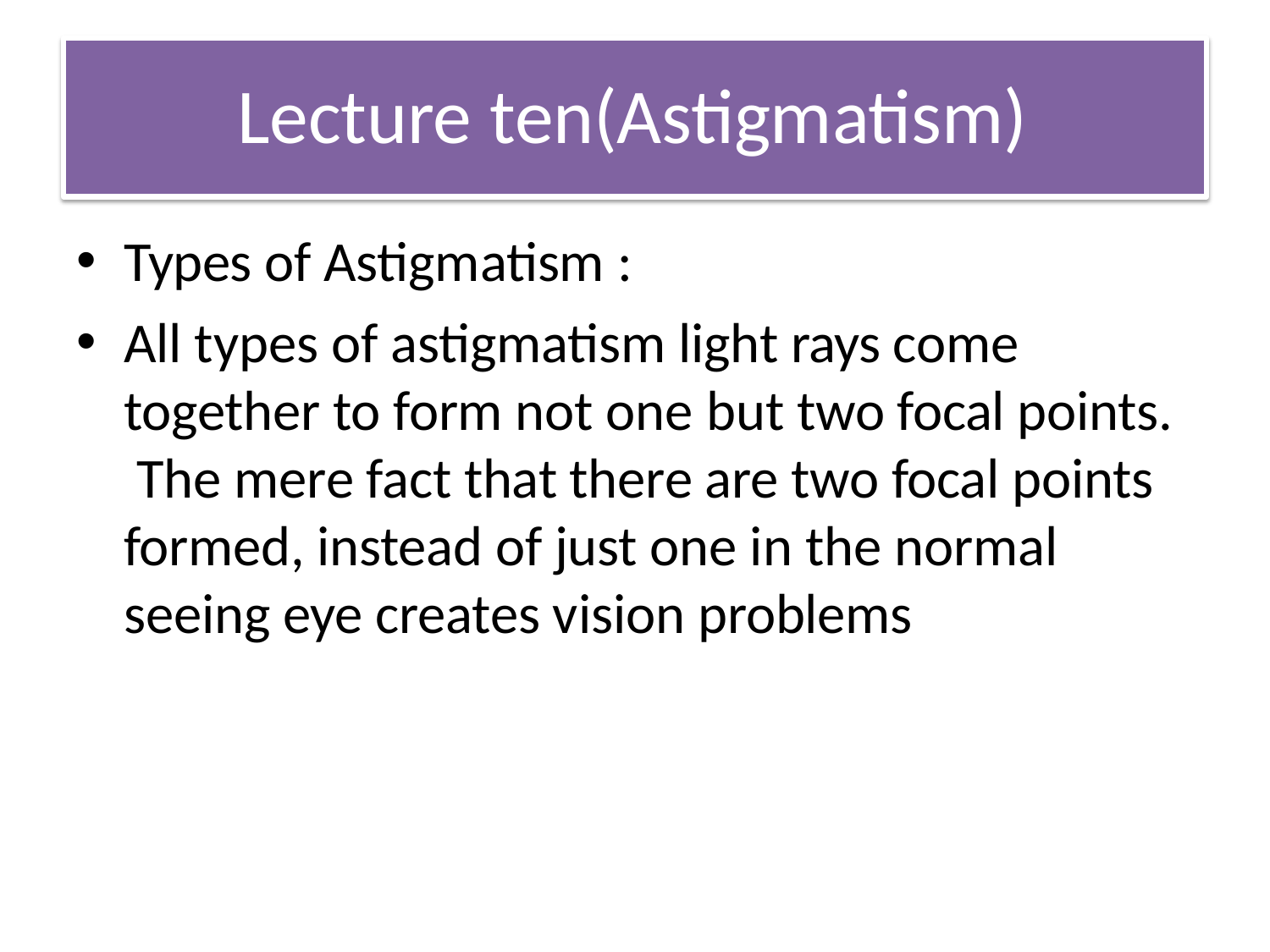

# Lecture ten(Astigmatism)
Types of Astigmatism :
All types of astigmatism light rays come  together to form not one but two focal points.  The mere fact that there are two focal points  formed, instead of just one in the normal  seeing eye creates vision problems